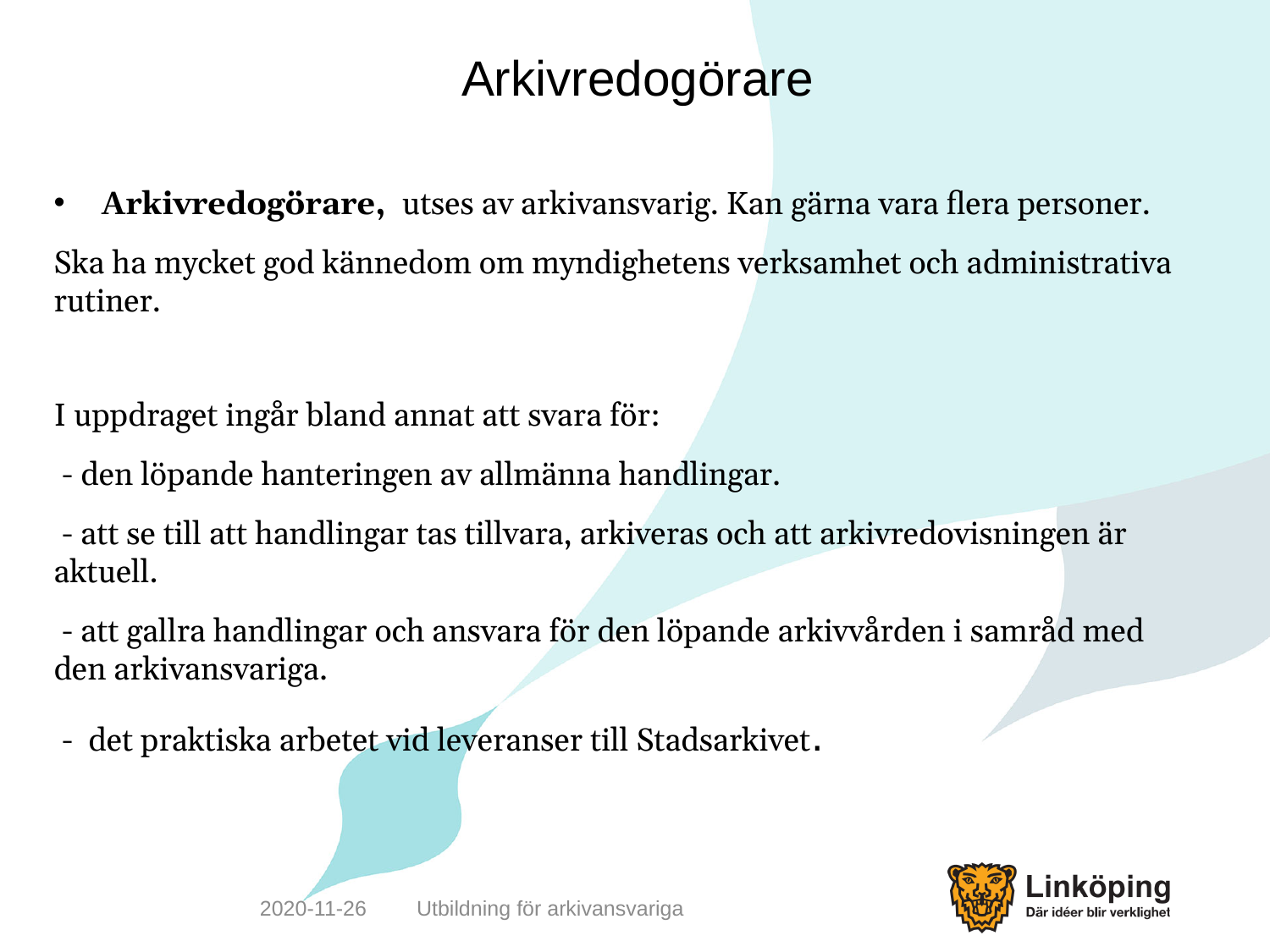

# Arkivredogörare
Arkivredogörare,  utses av arkivansvarig. Kan gärna vara flera personer.
Ska ha mycket god kännedom om myndighetens verksamhet och administrativa rutiner.
I uppdraget ingår bland annat att svara för:
 - den löpande hanteringen av allmänna handlingar.
 - att se till att handlingar tas tillvara, arkiveras och att arkivredovisningen är aktuell.
 - att gallra handlingar och ansvara för den löpande arkivvården i samråd med den arkivansvariga.
 -  det praktiska arbetet vid leveranser till Stadsarkivet.

2020-11-26
Utbildning för arkivansvariga